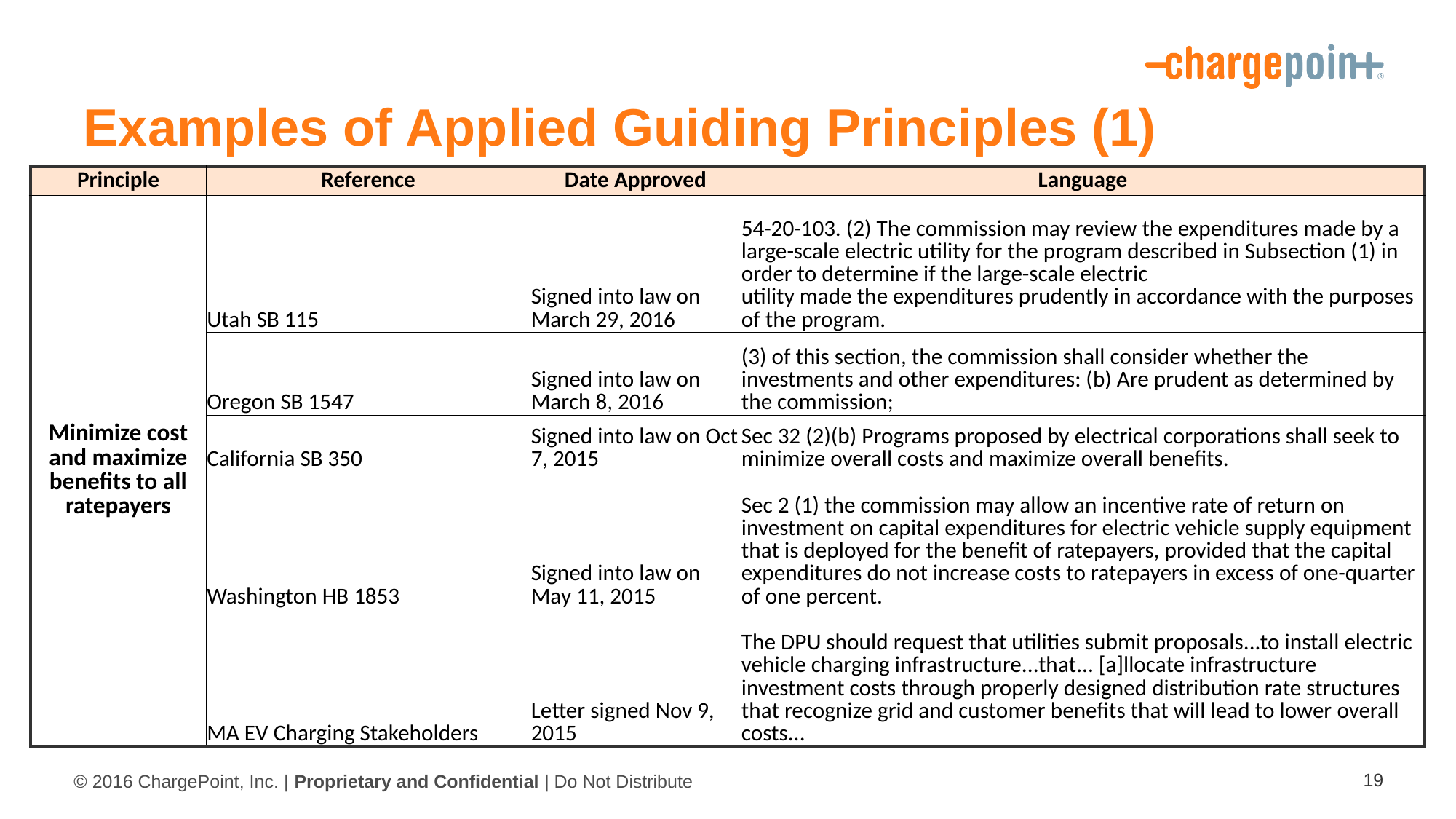

Examples of Applied Guiding Principles (1)
| Principle | Reference | Date Approved | Language |
| --- | --- | --- | --- |
| Minimize cost and maximize benefits to all ratepayers | Utah SB 115 | Signed into law on March 29, 2016 | 54-20-103. (2) The commission may review the expenditures made by a large-scale electric utility for the program described in Subsection (1) in order to determine if the large-scale electric utility made the expenditures prudently in accordance with the purposes of the program. |
|  | Oregon SB 1547 | Signed into law on March 8, 2016 | (3) of this section, the commission shall consider whether the investments and other expenditures: (b) Are prudent as determined by the commission; |
|  | California SB 350 | Signed into law on Oct 7, 2015 | Sec 32 (2)(b) Programs proposed by electrical corporations shall seek to minimize overall costs and maximize overall benefits. |
|  | Washington HB 1853 | Signed into law on May 11, 2015 | Sec 2 (1) the commission may allow an incentive rate of return on investment on capital expenditures for electric vehicle supply equipment that is deployed for the benefit of ratepayers, provided that the capital expenditures do not increase costs to ratepayers in excess of one-quarter of one percent. |
|  | MA EV Charging Stakeholders | Letter signed Nov 9, 2015 | The DPU should request that utilities submit proposals...to install electric vehicle charging infrastructure...that... [a]llocate infrastructure investment costs through properly designed distribution rate structures that recognize grid and customer benefits that will lead to lower overall costs... |
19